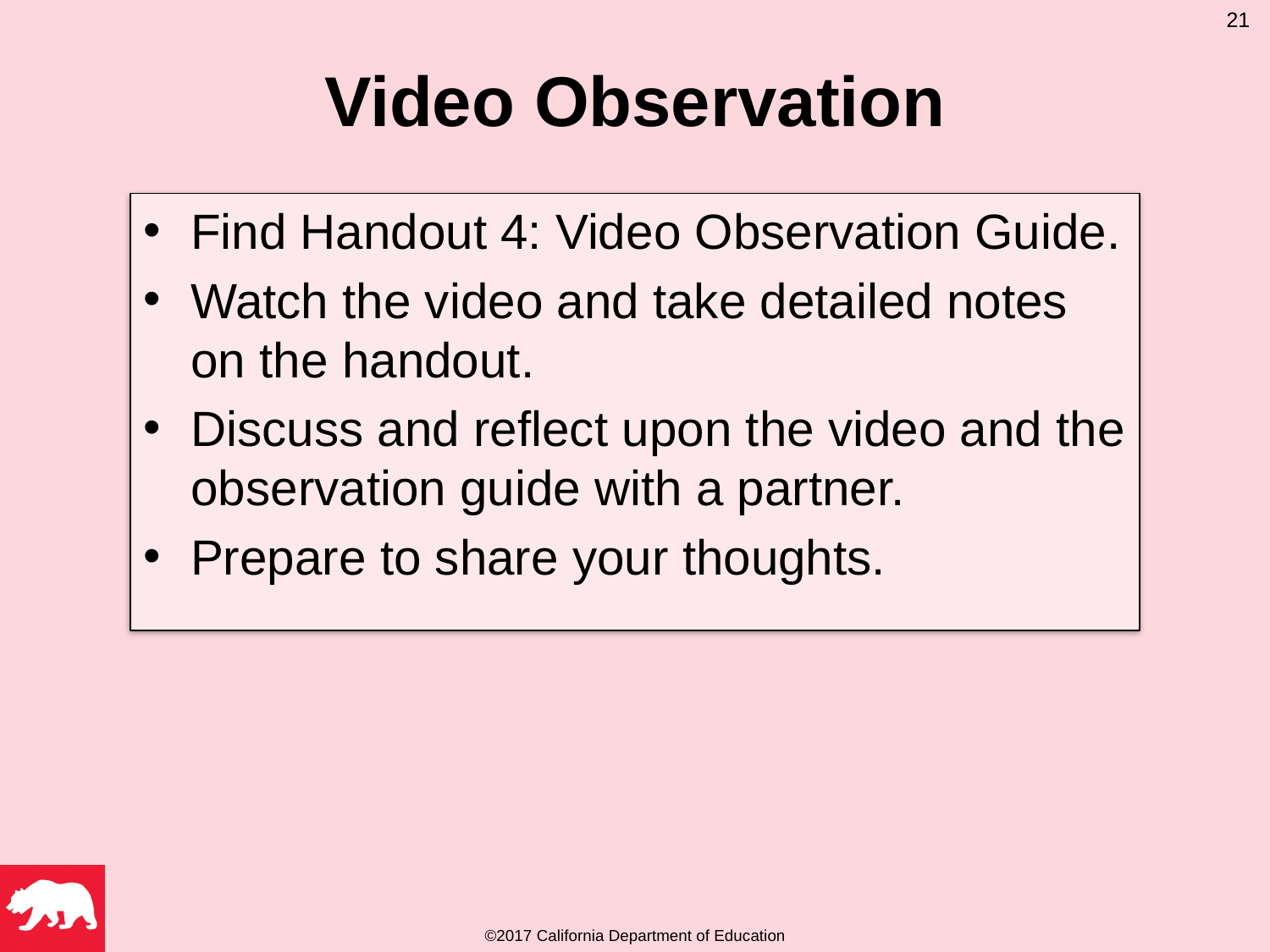

# Video Observation
21
Find Handout 4: Video Observation Guide.
Watch the video and take detailed notes on the handout.
Discuss and reflect upon the video and the observation guide with a partner.
Prepare to share your thoughts.